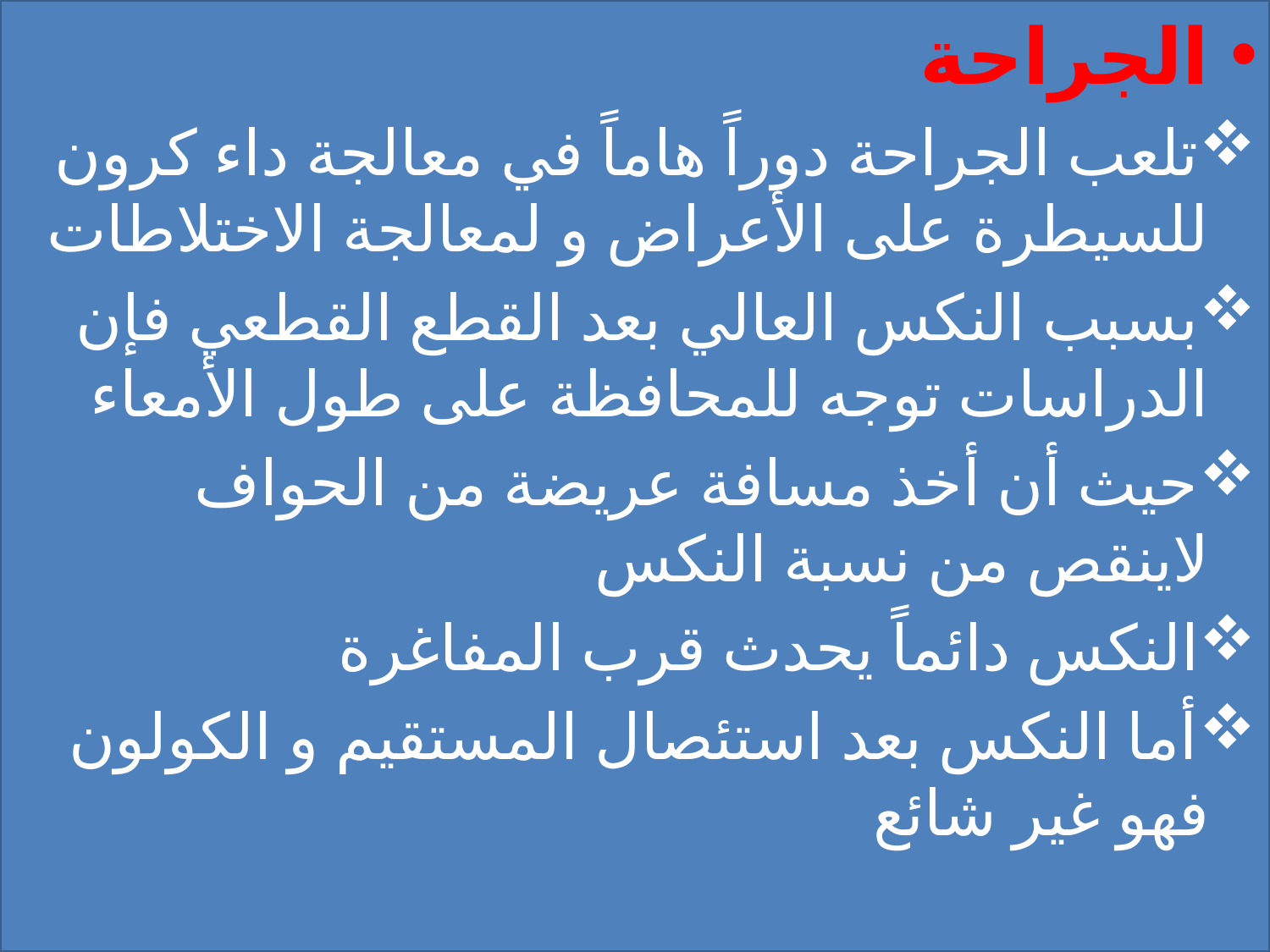

الجراحة
تلعب الجراحة دوراً هاماً في معالجة داء كرون للسيطرة على الأعراض و لمعالجة الاختلاطات
بسبب النكس العالي بعد القطع القطعي فإن الدراسات توجه للمحافظة على طول الأمعاء
حيث أن أخذ مسافة عريضة من الحواف لاينقص من نسبة النكس
النكس دائماً يحدث قرب المفاغرة
أما النكس بعد استئصال المستقيم و الكولون فهو غير شائع

#
38